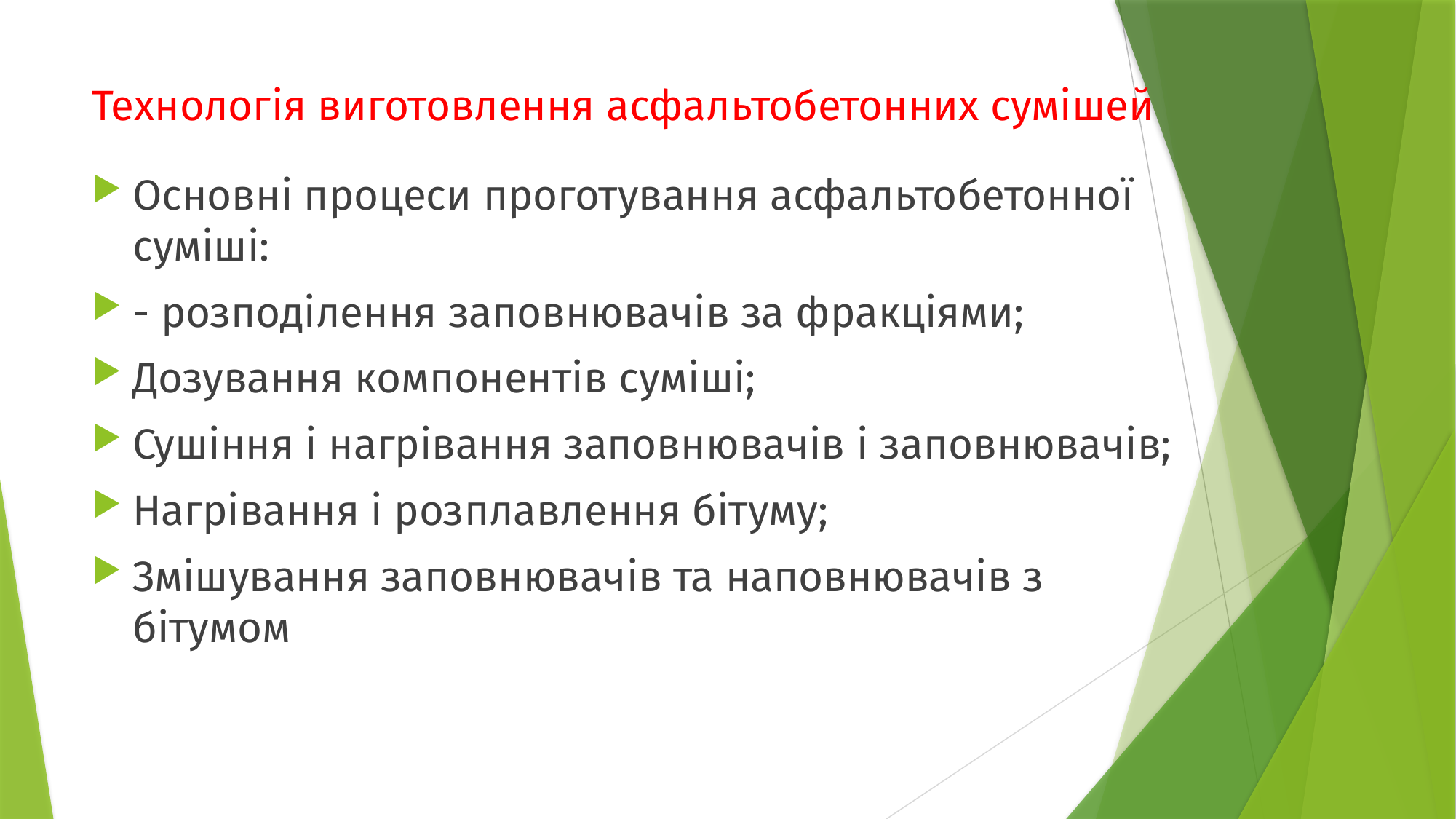

# Технологія виготовлення асфальтобетонних сумішей
Основні процеси проготування асфальтобетонної суміші:
- розподілення заповнювачів за фракціями;
Дозування компонентів суміші;
Сушіння і нагрівання заповнювачів і заповнювачів;
Нагрівання і розплавлення бітуму;
Змішування заповнювачів та наповнювачів з бітумом